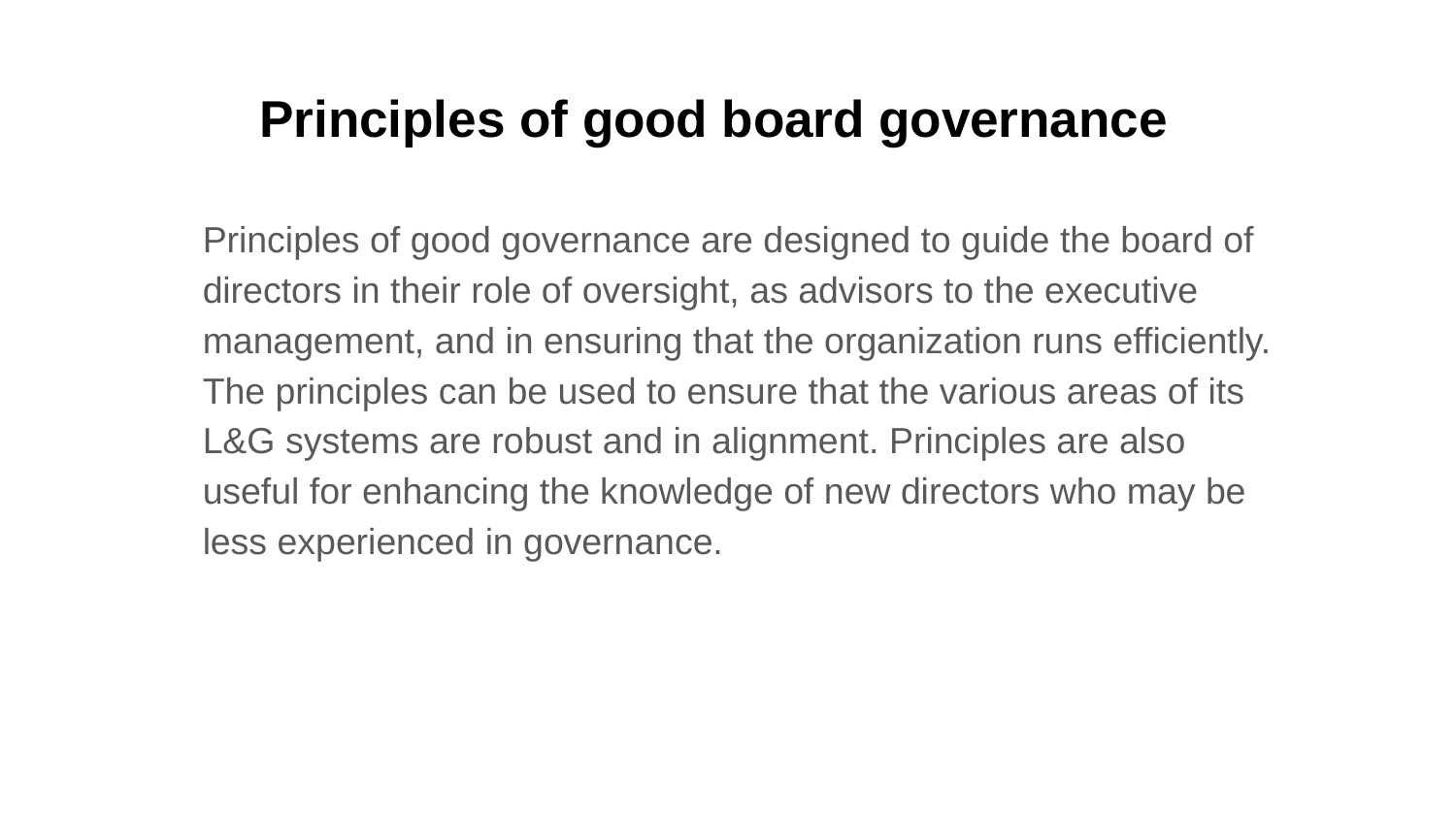

# Principles of good board governance
Principles of good governance are designed to guide the board of directors in their role of oversight, as advisors to the executive management, and in ensuring that the organization runs efficiently. The principles can be used to ensure that the various areas of its L&G systems are robust and in alignment. Principles are also useful for enhancing the knowledge of new directors who may be less experienced in governance.